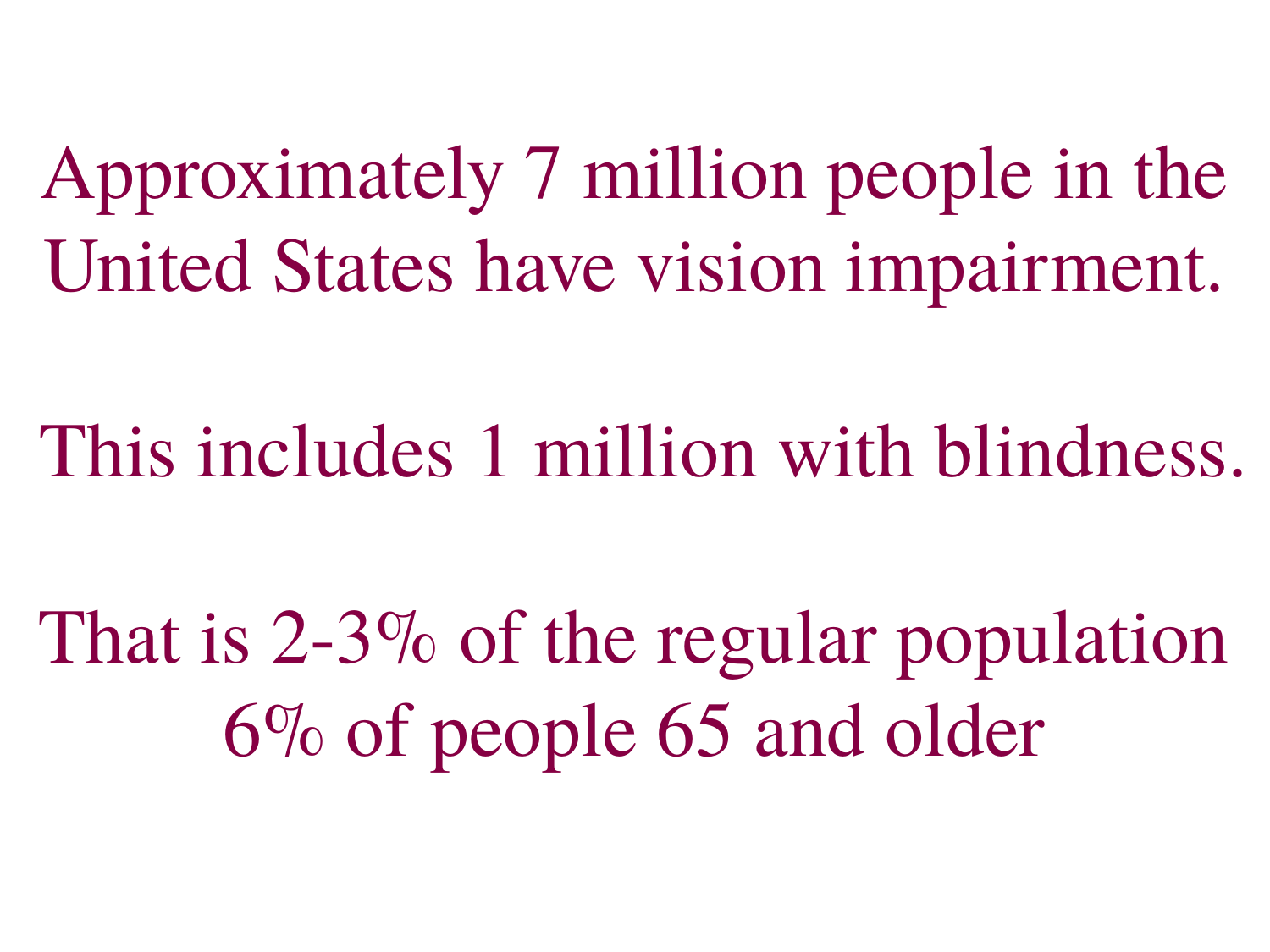

# Approximately 7 million people in the United States have vision impairment. This includes 1 million with blindness. That is 2-3% of the regular population 6% of people 65 and older